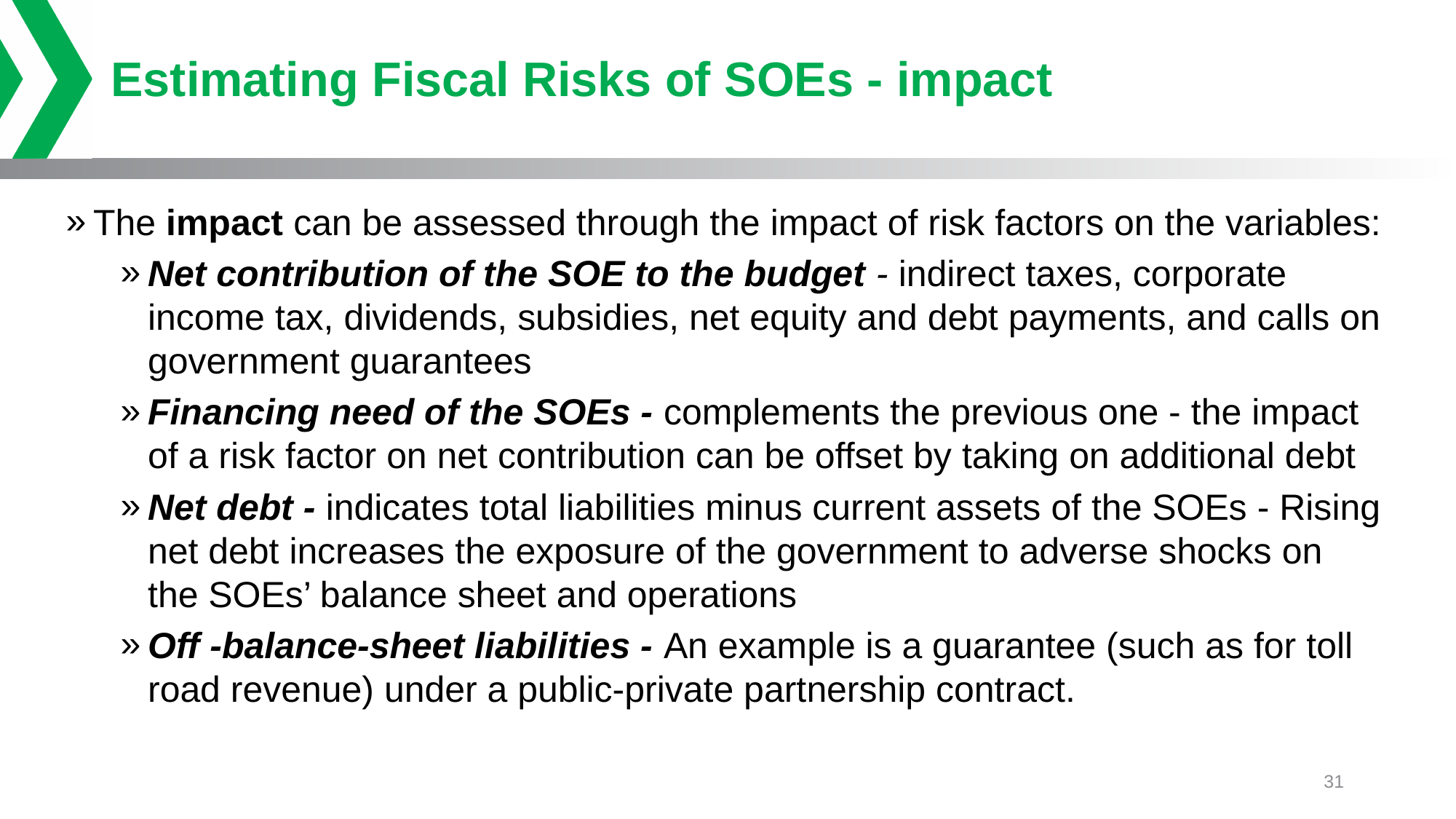

# Estimating Fiscal Risks of SOEs - impact
The impact can be assessed through the impact of risk factors on the variables:
Net contribution of the SOE to the budget - indirect taxes, corporate income tax, dividends, subsidies, net equity and debt payments, and calls on government guarantees
Financing need of the SOEs - complements the previous one - the impact of a risk factor on net contribution can be offset by taking on additional debt
Net debt - indicates total liabilities minus current assets of the SOEs - Rising net debt increases the exposure of the government to adverse shocks on the SOEs’ balance sheet and operations
Off -balance-sheet liabilities - An example is a guarantee (such as for toll road revenue) under a public-private partnership contract.